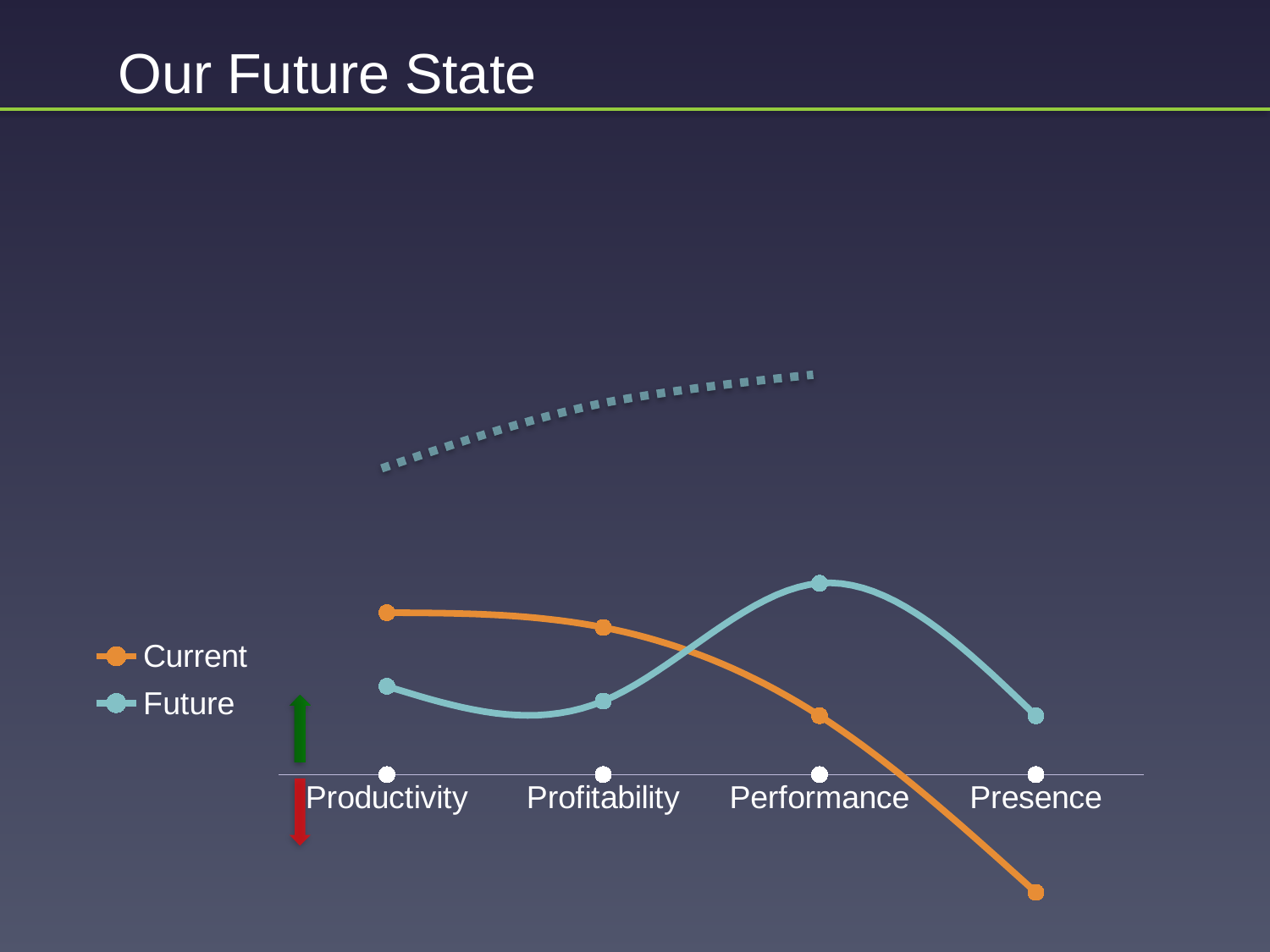

Our Future State

### Chart

| Category | Baseline | Current | Future |
|---|---|---|---|
| Productivity | 0.0 | 11.0 | 6.0 |
| Profitability | 0.0 | 10.0 | 5.0 |
| Performance | 0.0 | 4.0 | 13.0 |
| Presence | 0.0 | -8.0 | 4.0 |